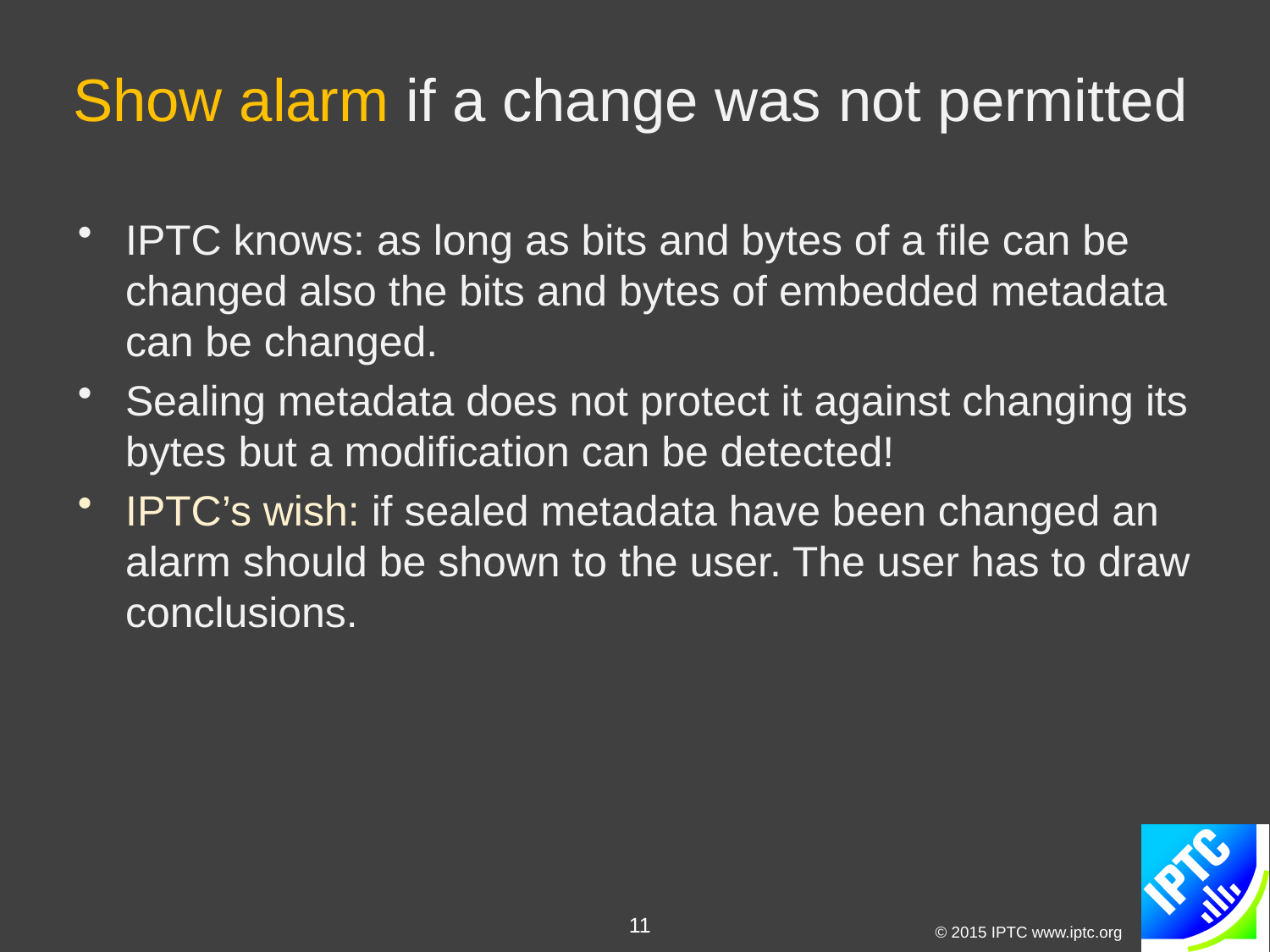

# Show alarm if a change was not permitted
IPTC knows: as long as bits and bytes of a file can be changed also the bits and bytes of embedded metadata can be changed.
Sealing metadata does not protect it against changing its bytes but a modification can be detected!
IPTC’s wish: if sealed metadata have been changed an alarm should be shown to the user. The user has to draw conclusions.

11
© 2015 IPTC www.iptc.org